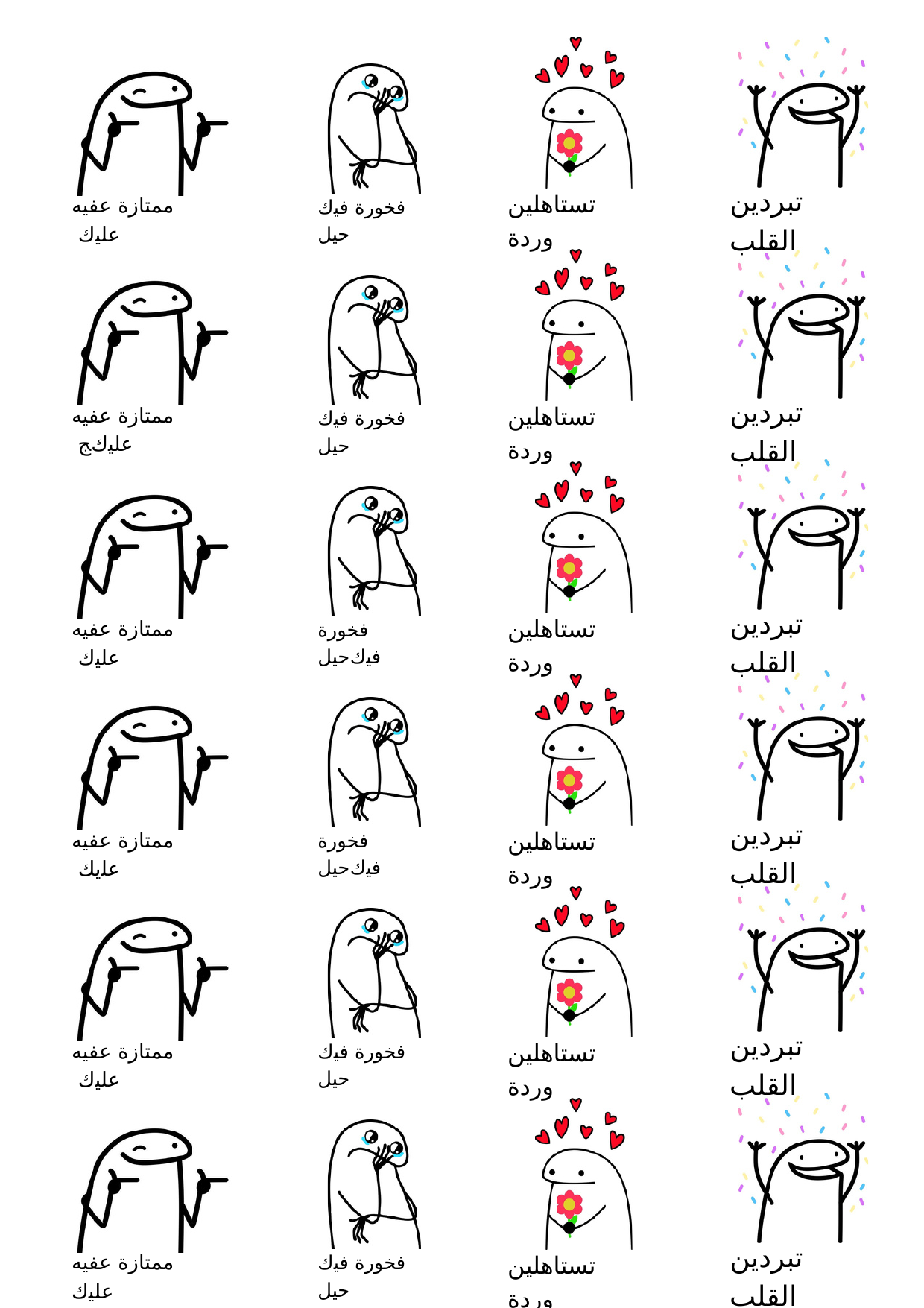

ﺗﺒﺮدﻳﻦ اﻟﻘﻠﺐ
ﺗﺴﺘﺎﻫﻠﻴﻦ وردة
ﻣﻤﺘﺎزة ﻋﻔﻴﻪ ﻋﻠﻴك
ﻓﺨﻮرة ﻓﻴك ﺣﻴﻞ

ﺗﺒﺮدﻳﻦ اﻟﻘﻠﺐ
ﺗﺴﺘﺎﻫﻠﻴﻦ وردة
ﻣﻤﺘﺎزة ﻋﻔﻴﻪ ﻋﻠﻴكﺞ
ﻓﺨﻮرة ﻓﻴك ﺣﻴﻞ

ﺗﺒﺮدﻳﻦ اﻟﻘﻠﺐ
ﺗﺴﺘﺎﻫﻠﻴﻦ وردة
ﻣﻤﺘﺎزة ﻋﻔﻴﻪ ﻋﻠﻴك
ﻓﺨﻮرة ﻓﻴكﺣﻴﻞ

ﺗﺒﺮدﻳﻦ اﻟﻘﻠﺐ
ﺗﺴﺘﺎﻫﻠﻴﻦ وردة
ﻣﻤﺘﺎزة ﻋﻔﻴﻪ ﻋﻠيك
ﻓﺨﻮرة ﻓﻴكﺣﻴﻞ

ﺗﺒﺮدﻳﻦ اﻟﻘﻠﺐ
ﺗﺴﺘﺎﻫﻠﻴﻦ وردة
ﻣﻤﺘﺎزة ﻋﻔﻴﻪ ﻋﻠﻴك
ﻓﺨﻮرة ﻓﻴك ﺣﻴﻞ

ﺗﺒﺮدﻳﻦ اﻟﻘﻠﺐ
ﻣﻤﺘﺎزة ﻋﻔﻴﻪ ﻋﻠﻴك
ﺗﺴﺘﺎﻫﻠﻴﻦ وردة
ﻓﺨﻮرة ﻓﻴك ﺣﻴﻞ